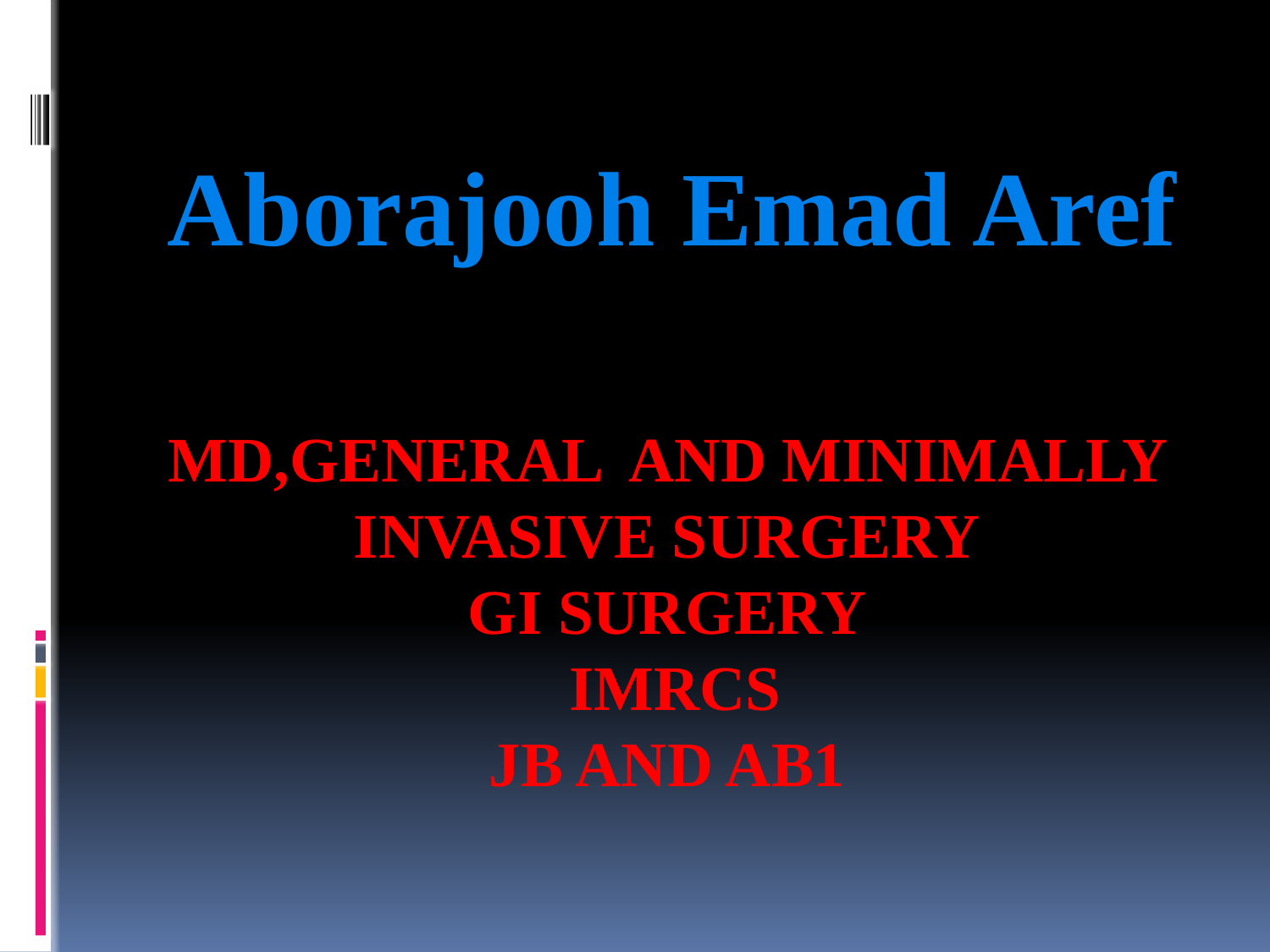

Aborajooh Emad Aref

# MD,General  and Minimally Invasive Surgery GI surgery IMRCS JB and AB1